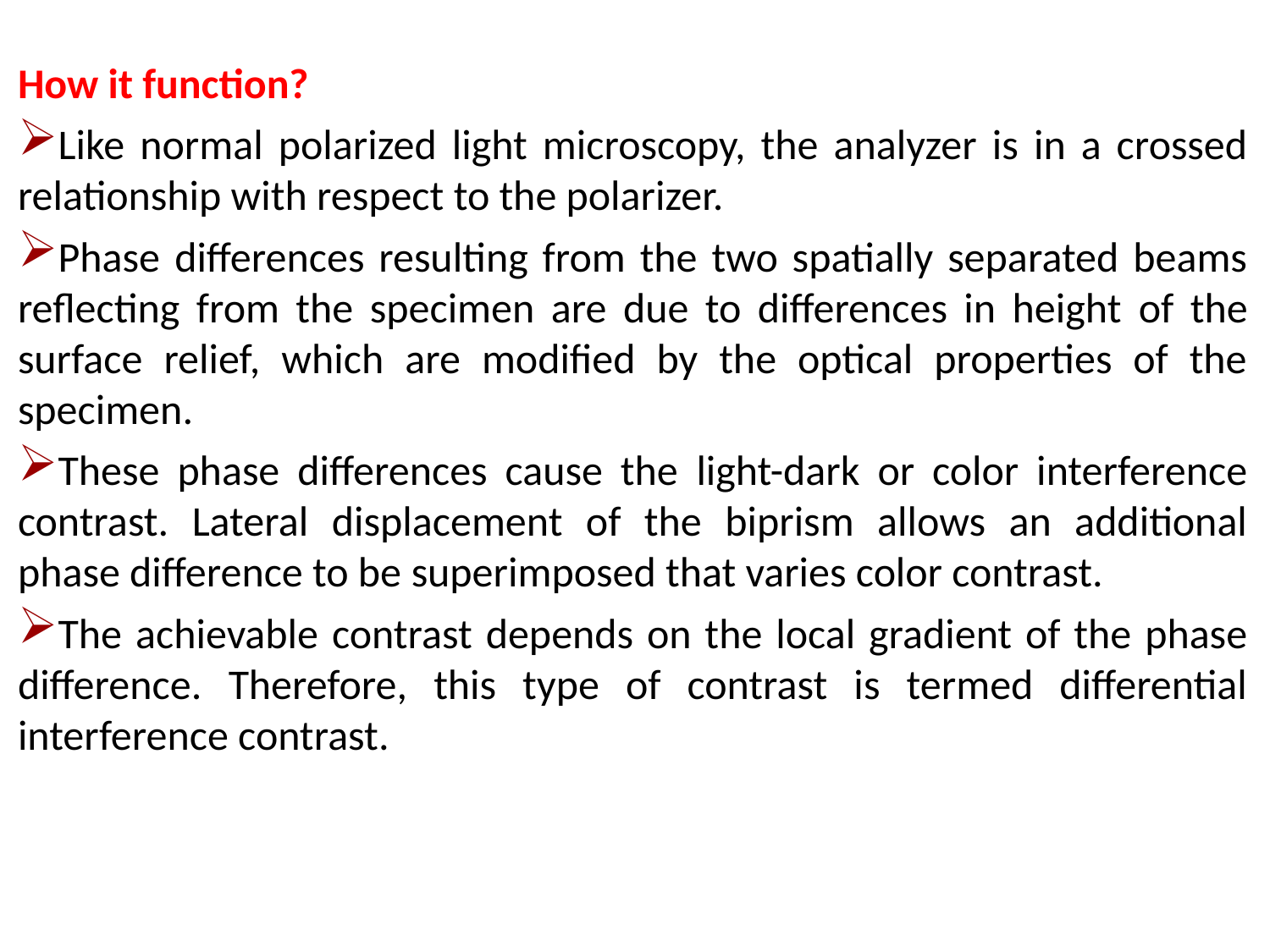

How it function?
Like normal polarized light microscopy, the analyzer is in a crossed relationship with respect to the polarizer.
Phase differences resulting from the two spatially separated beams reflecting from the specimen are due to differences in height of the surface relief, which are modified by the optical properties of the specimen.
These phase differences cause the light-dark or color interference contrast. Lateral displacement of the biprism allows an additional phase difference to be superimposed that varies color contrast.
The achievable contrast depends on the local gradient of the phase difference. Therefore, this type of contrast is termed differential interference contrast.